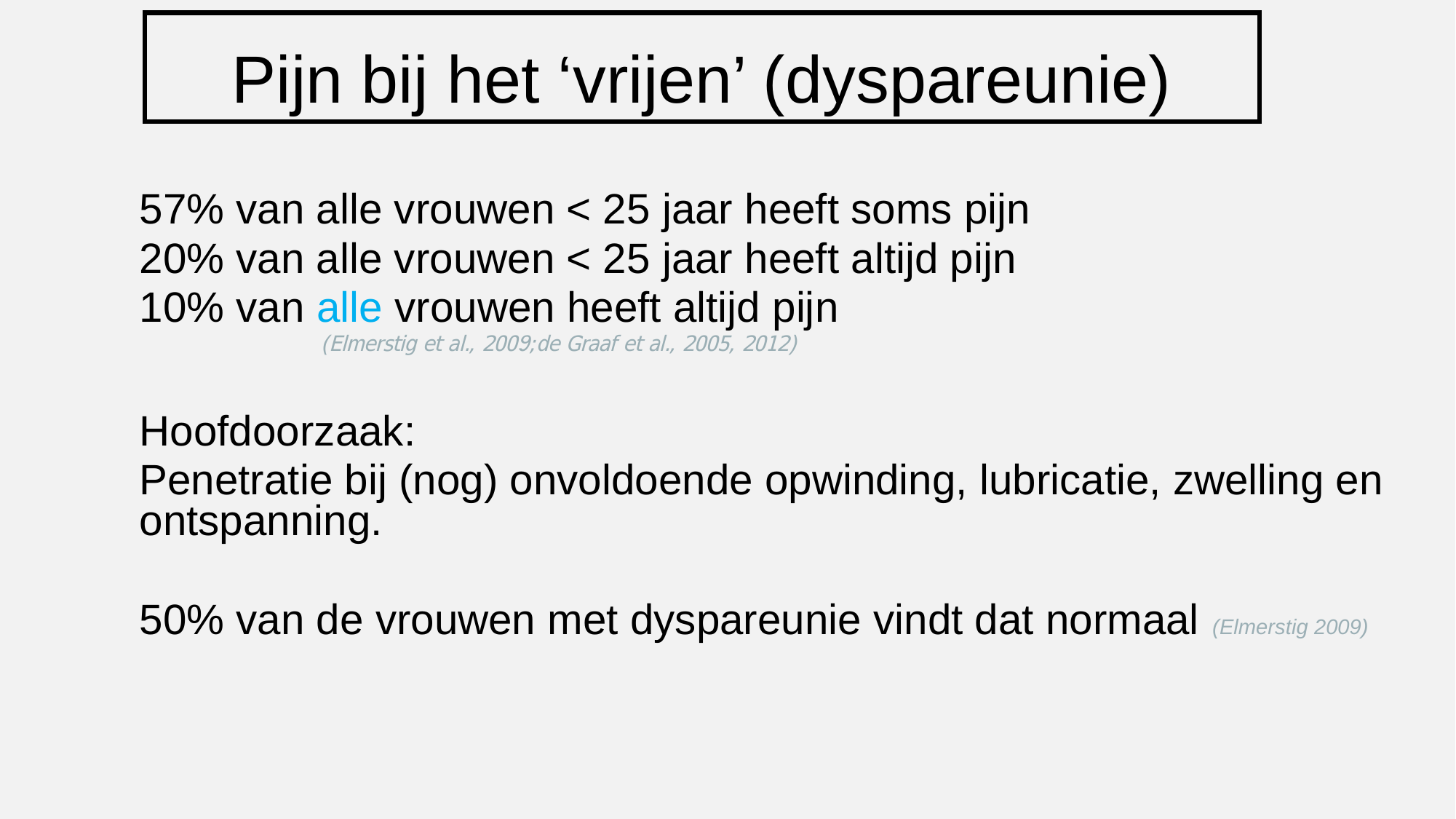

Pijn bij het ‘vrijen’ (dyspareunie)
57% van alle vrouwen < 25 jaar heeft soms pijn
20% van alle vrouwen < 25 jaar heeft altijd pijn
10% van alle vrouwen heeft altijd pijn
                           (Elmerstig et al., 2009;de Graaf et al., 2005, 2012)

Hoofdoorzaak:
Penetratie bij (nog) onvoldoende opwinding, lubricatie, zwelling en ontspanning.

50% van de vrouwen met dyspareunie vindt dat normaal (Elmerstig 2009)